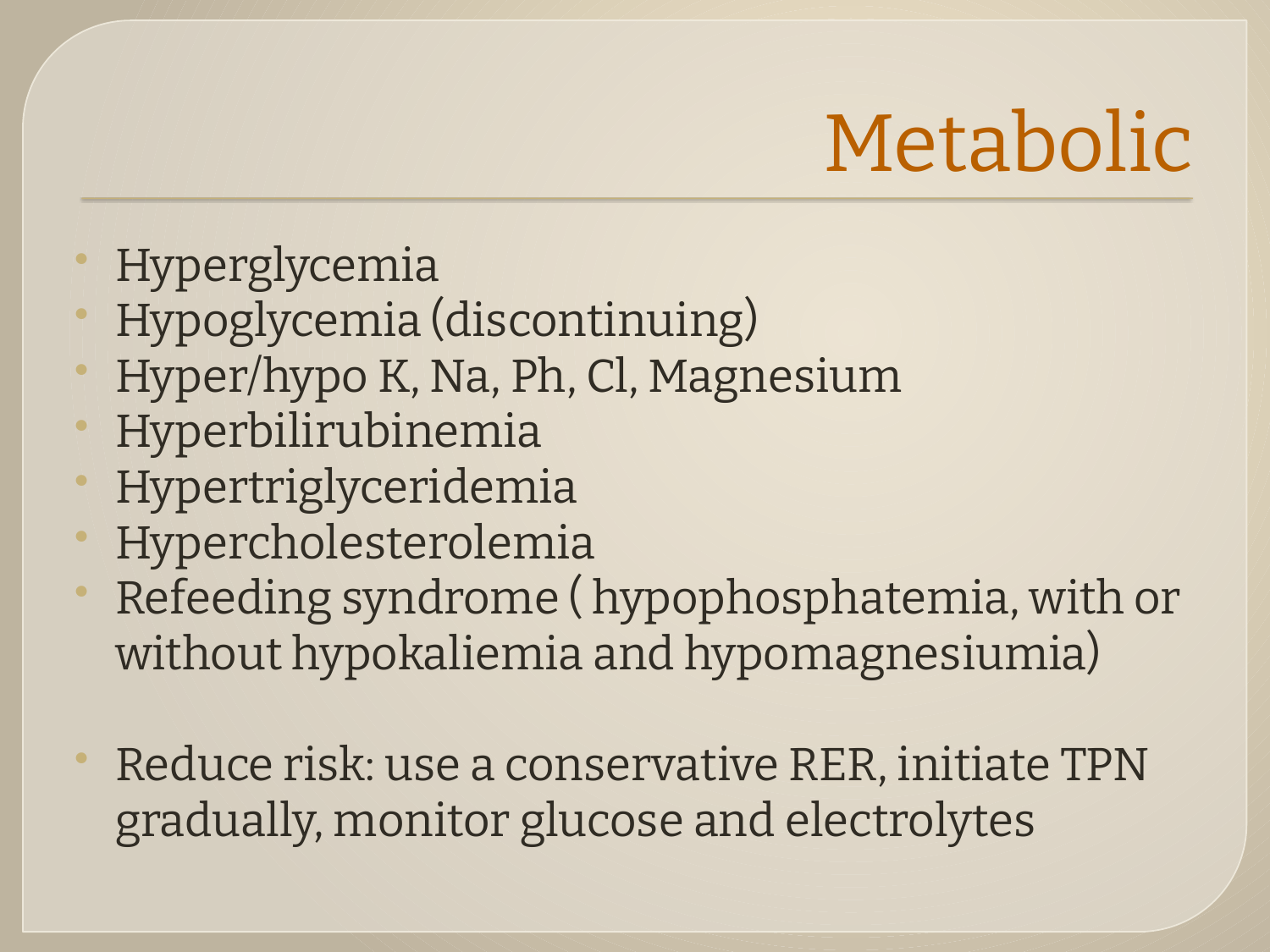

# Metabolic
Hyperglycemia
Hypoglycemia (discontinuing)
Hyper/hypo K, Na, Ph, Cl, Magnesium
Hyperbilirubinemia
Hypertriglyceridemia
Hypercholesterolemia
Refeeding syndrome ( hypophosphatemia, with or without hypokaliemia and hypomagnesiumia)

Reduce risk: use a conservative RER, initiate TPN gradually, monitor glucose and electrolytes